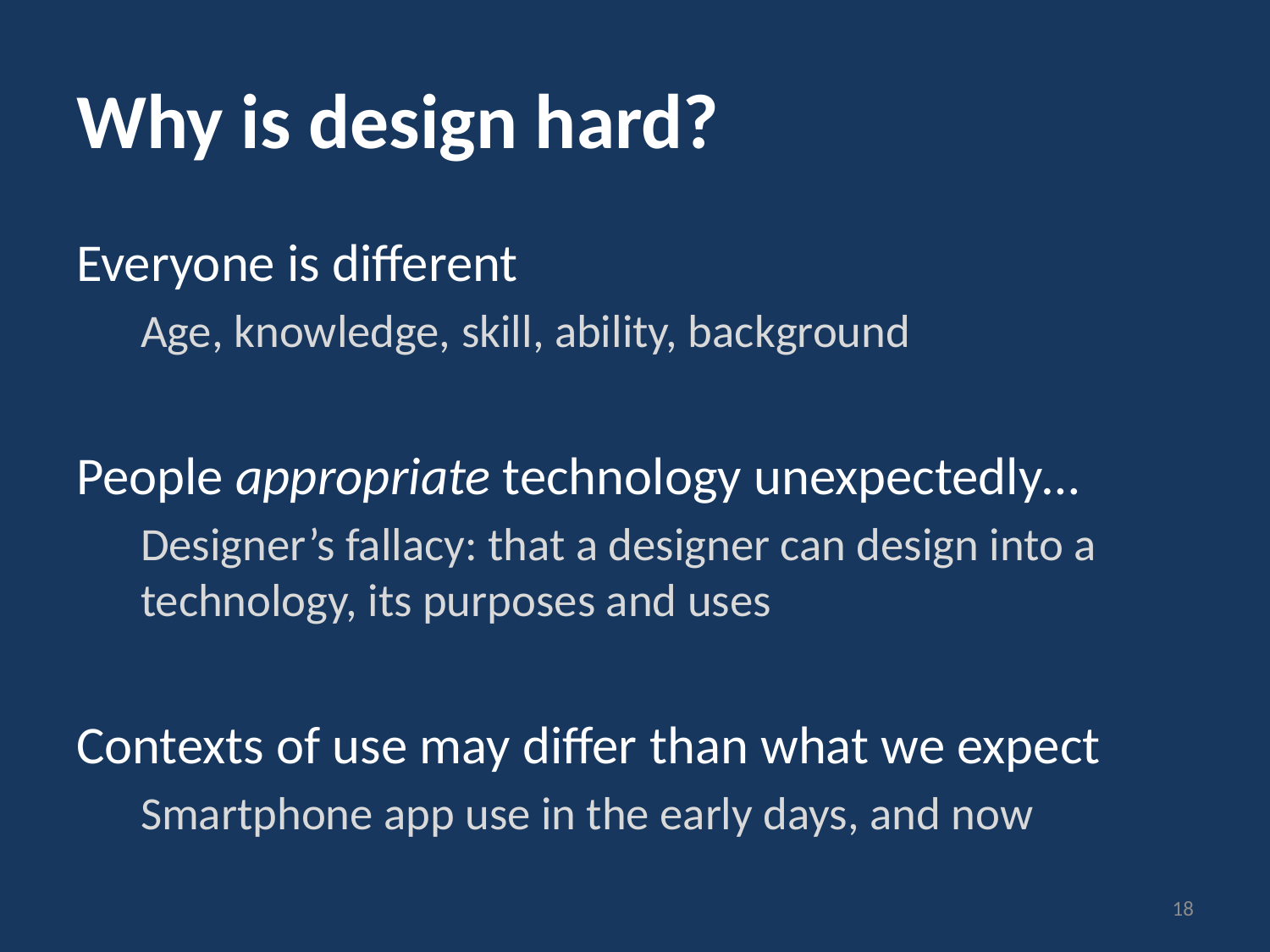

# Why is design hard?
Everyone is different
Age, knowledge, skill, ability, background

People appropriate technology unexpectedly…
Designer’s fallacy: that a designer can design into a technology, its purposes and uses

Contexts of use may differ than what we expect
Smartphone app use in the early days, and now
18